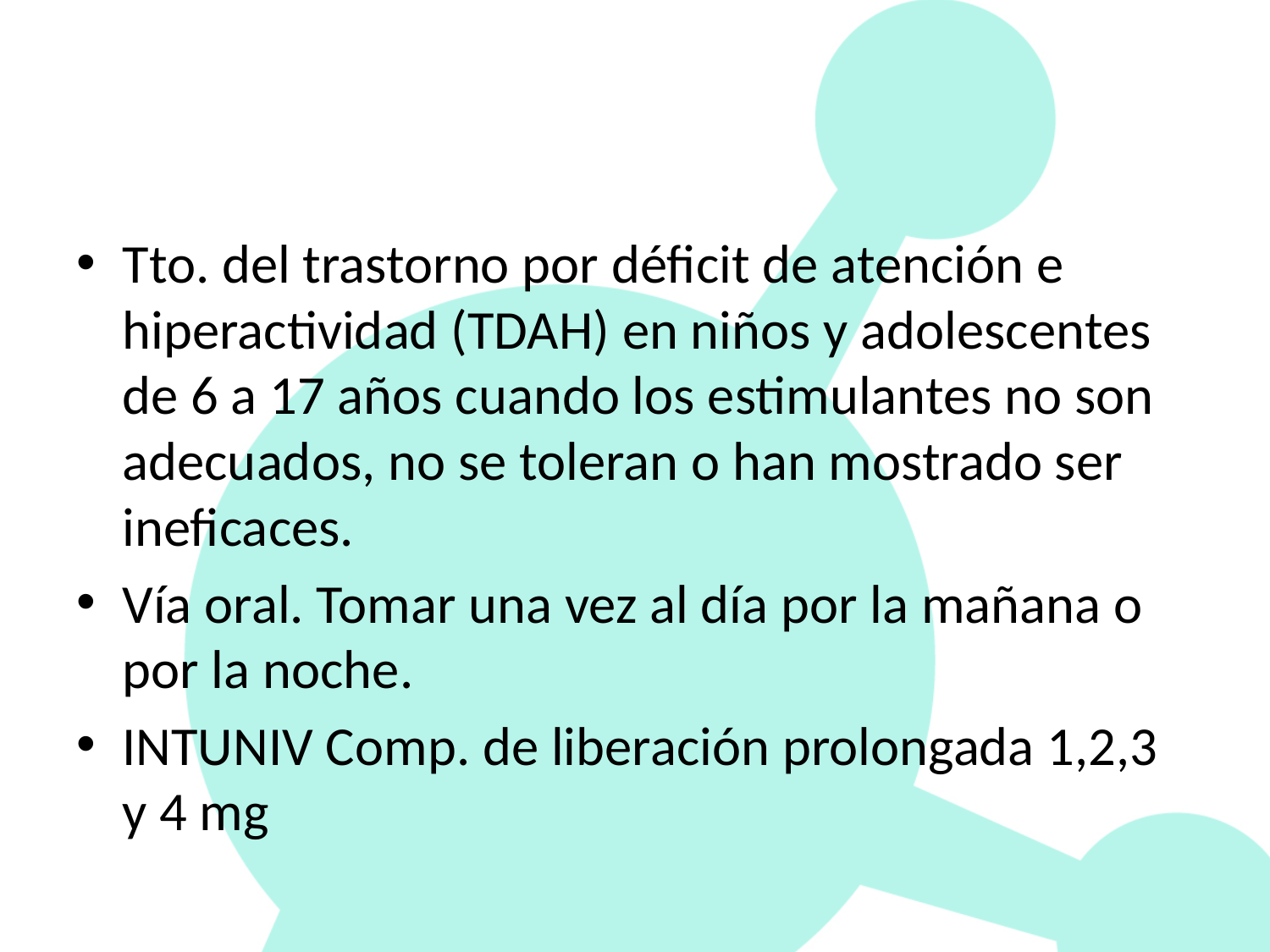

#
Tto. del trastorno por déficit de atención e hiperactividad (TDAH) en niños y adolescentes de 6 a 17 años cuando los estimulantes no son adecuados, no se toleran o han mostrado ser ineficaces.
Vía oral. Tomar una vez al día por la mañana o por la noche.
INTUNIV Comp. de liberación prolongada 1,2,3 y 4 mg